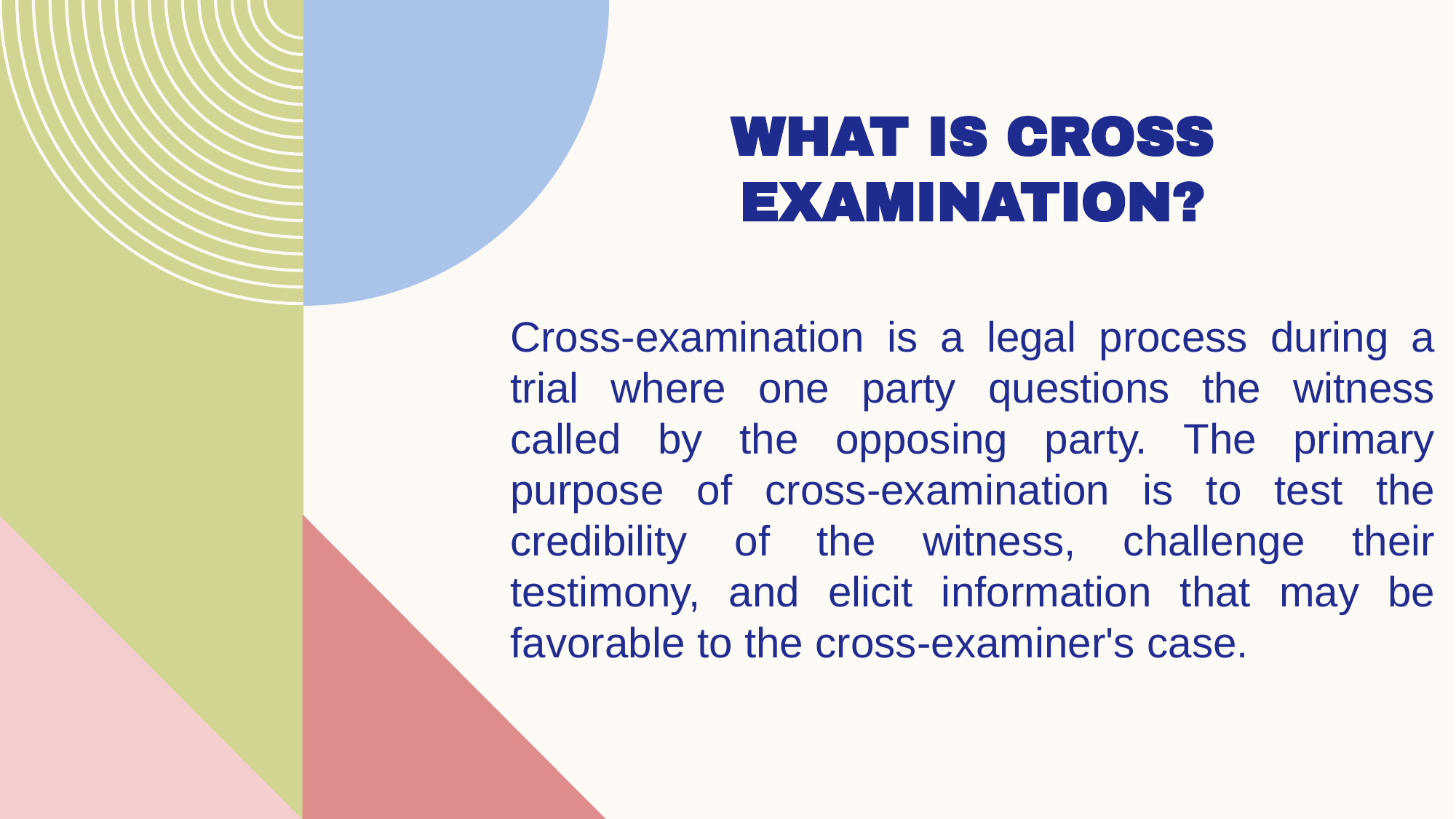

# What is Cross Examination?
Cross-examination is a legal process during a trial where one party questions the witness called by the opposing party. The primary purpose of cross-examination is to test the credibility of the witness, challenge their testimony, and elicit information that may be favorable to the cross-examiner's case.